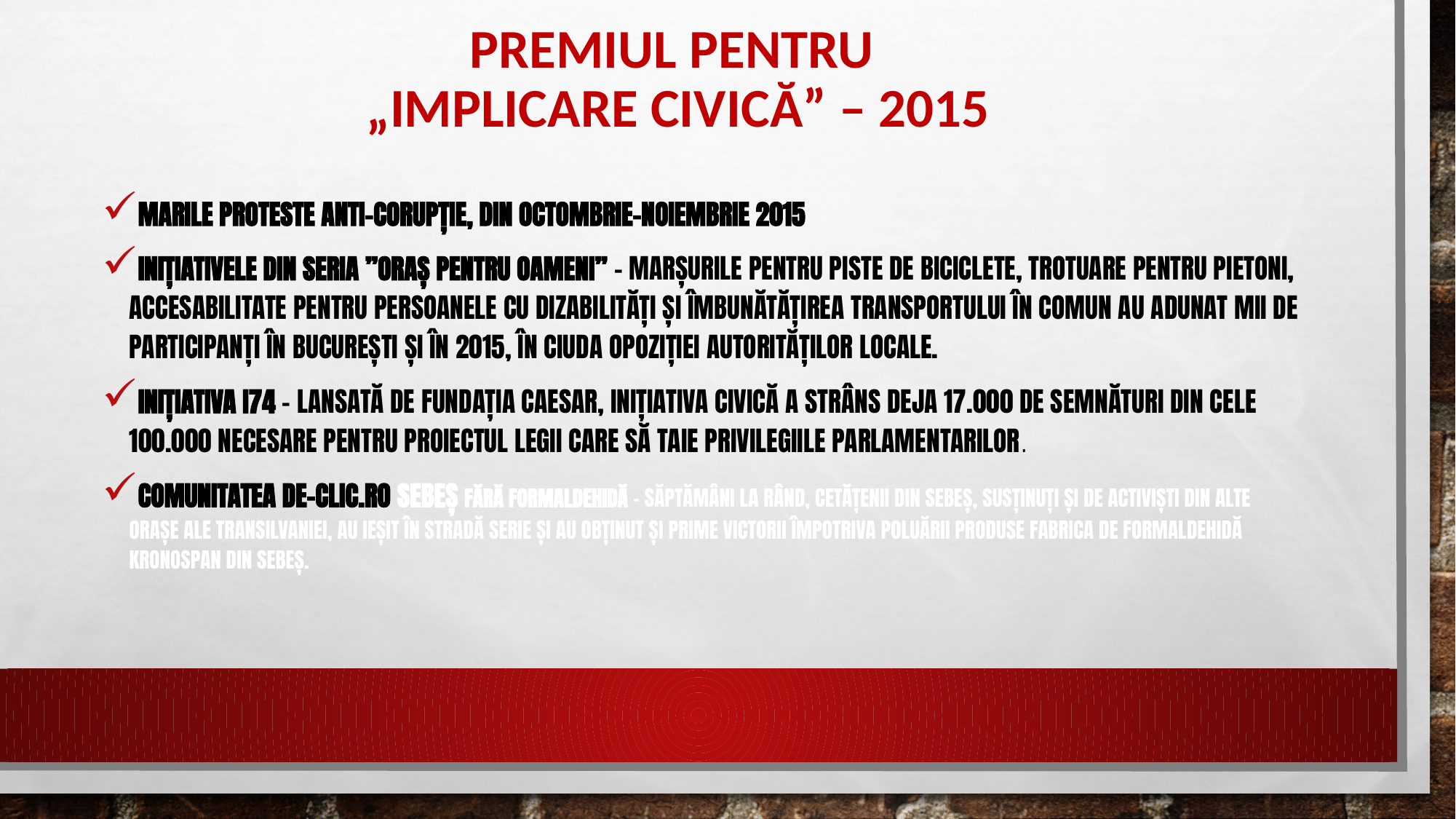

# Premiul pentru „IMPLICARE CIVICĂ” – 2015
Marile proteste anti-corupție, din octombrie-noiembrie 2015
Inițiativele din seria ”Oraș pentru oameni” – Marșurile pentru piste de biciclete, trotuare pentru pietoni, accesabilitate pentru persoanele cu dizabilități și îmbunătățirea transportului în comun au adunat mii de participanți în București și în 2015, în ciuda opoziției autorităților locale.
Inițiativa i74 – lansată de Fundația CAESAR, inițiativa civică a strâns deja 17.000 de semnături din cele 100.000 necesare pentru proiectul legii care să taie privilegiile parlamentarilor.
Comunitatea de-clic.ro Sebeș fără formaldehidă – săptămâni la rând, cetățenii din Sebeș, susținuți și de activiști din alte orașe ale Transilvaniei, au ieșit în stradă serie și au obținut și prime victorii împotriva poluării produse fabrica de formaldehidă Kronospan din Sebeș.